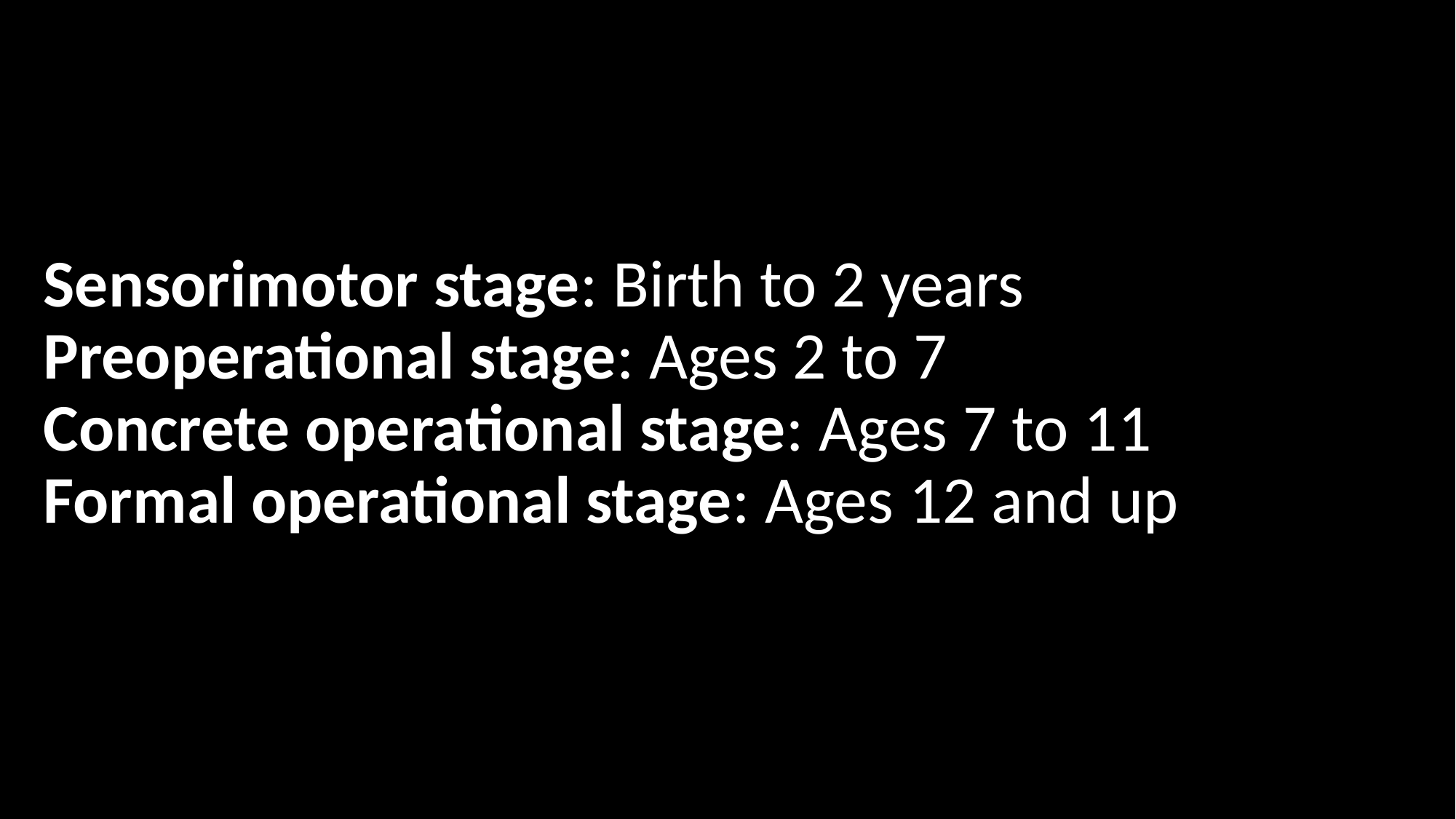

# Sensorimotor stage: Birth to 2 years Preoperational stage: Ages 2 to 7 Concrete operational stage: Ages 7 to 11 Formal operational stage: Ages 12 and up